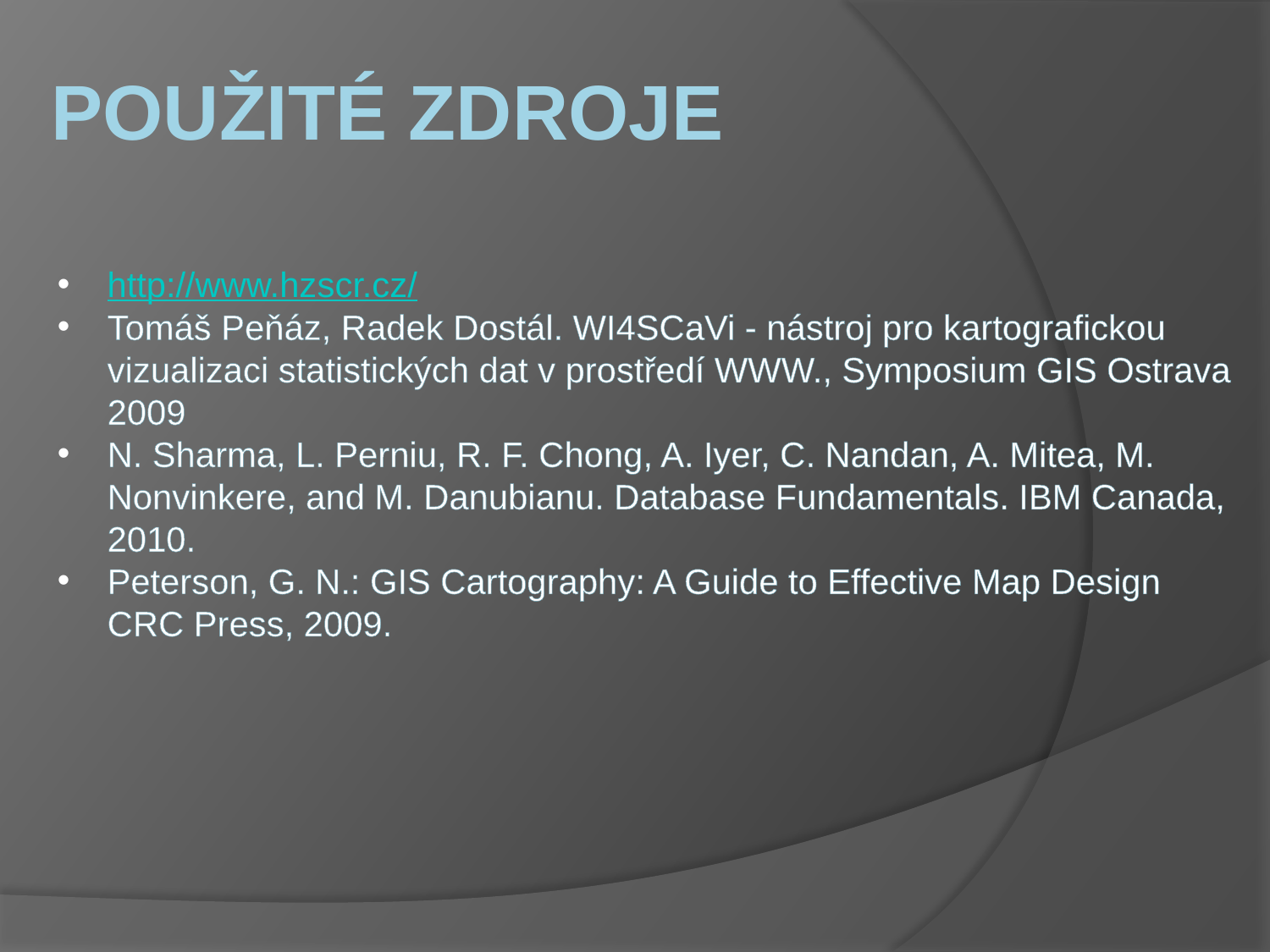

# PouŽité zdroje

http://www.hzscr.cz/
Tomáš Peňáz, Radek Dostál. WI4SCaVi - nástroj pro kartografickou vizualizaci statistických dat v prostředí WWW., Symposium GIS Ostrava 2009
N. Sharma, L. Perniu, R. F. Chong, A. Iyer, C. Nandan, A. Mitea, M. Nonvinkere, and M. Danubianu. Database Fundamentals. IBM Canada, 2010.
Peterson, G. N.: GIS Cartography: A Guide to Effective Map Design CRC Press, 2009.